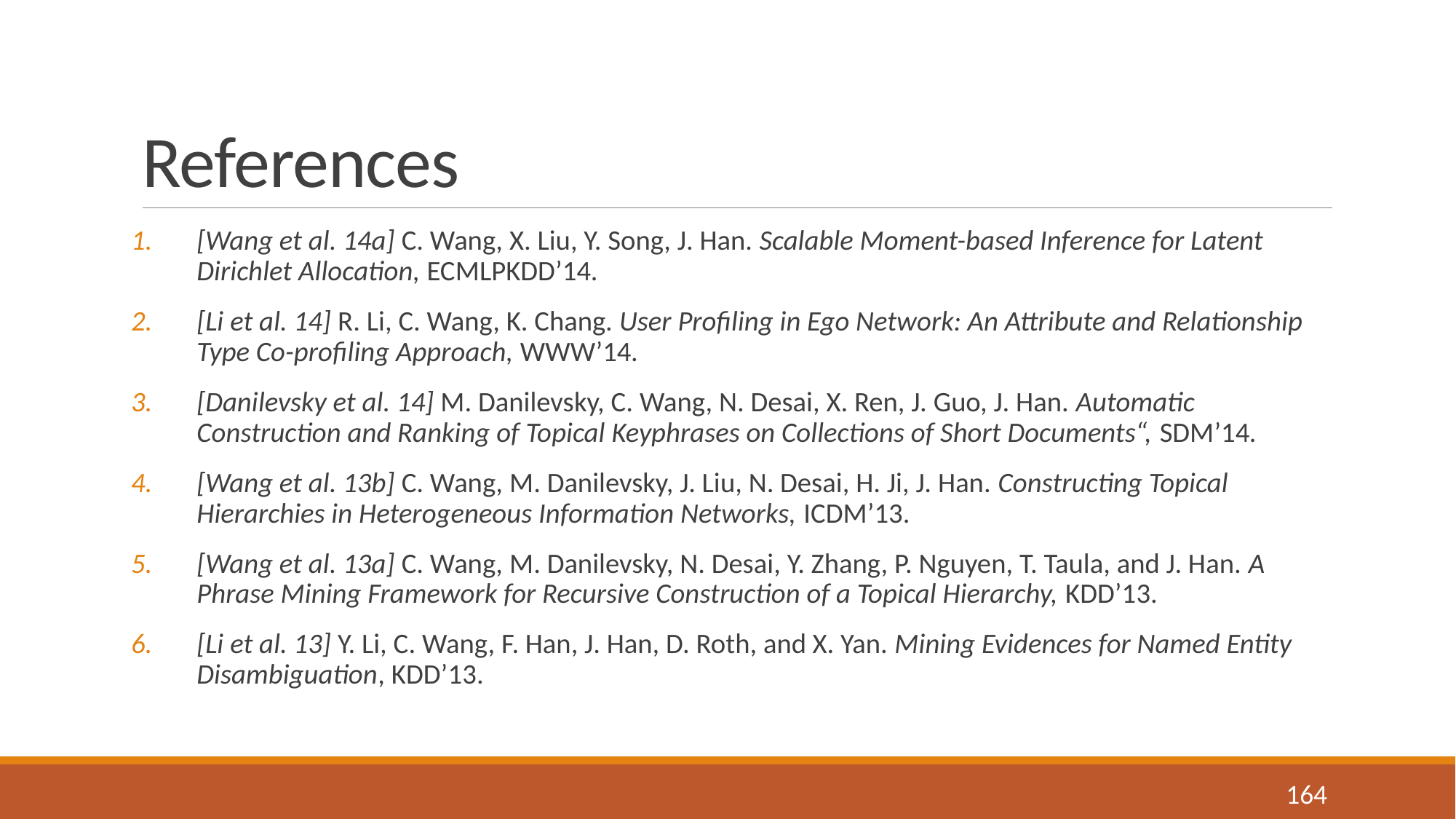

# References
[Wang et al. 14a] C. Wang, X. Liu, Y. Song, J. Han. Scalable Moment-based Inference for Latent Dirichlet Allocation, ECMLPKDD’14.
[Li et al. 14] R. Li, C. Wang, K. Chang. User Profiling in Ego Network: An Attribute and Relationship Type Co-profiling Approach, WWW’14.
[Danilevsky et al. 14] M. Danilevsky, C. Wang, N. Desai, X. Ren, J. Guo, J. Han. Automatic Construction and Ranking of Topical Keyphrases on Collections of Short Documents“, SDM’14.
[Wang et al. 13b] C. Wang, M. Danilevsky, J. Liu, N. Desai, H. Ji, J. Han. Constructing Topical Hierarchies in Heterogeneous Information Networks, ICDM’13.
[Wang et al. 13a] C. Wang, M. Danilevsky, N. Desai, Y. Zhang, P. Nguyen, T. Taula, and J. Han. A Phrase Mining Framework for Recursive Construction of a Topical Hierarchy, KDD’13.
[Li et al. 13] Y. Li, C. Wang, F. Han, J. Han, D. Roth, and X. Yan. Mining Evidences for Named Entity Disambiguation, KDD’13.
164